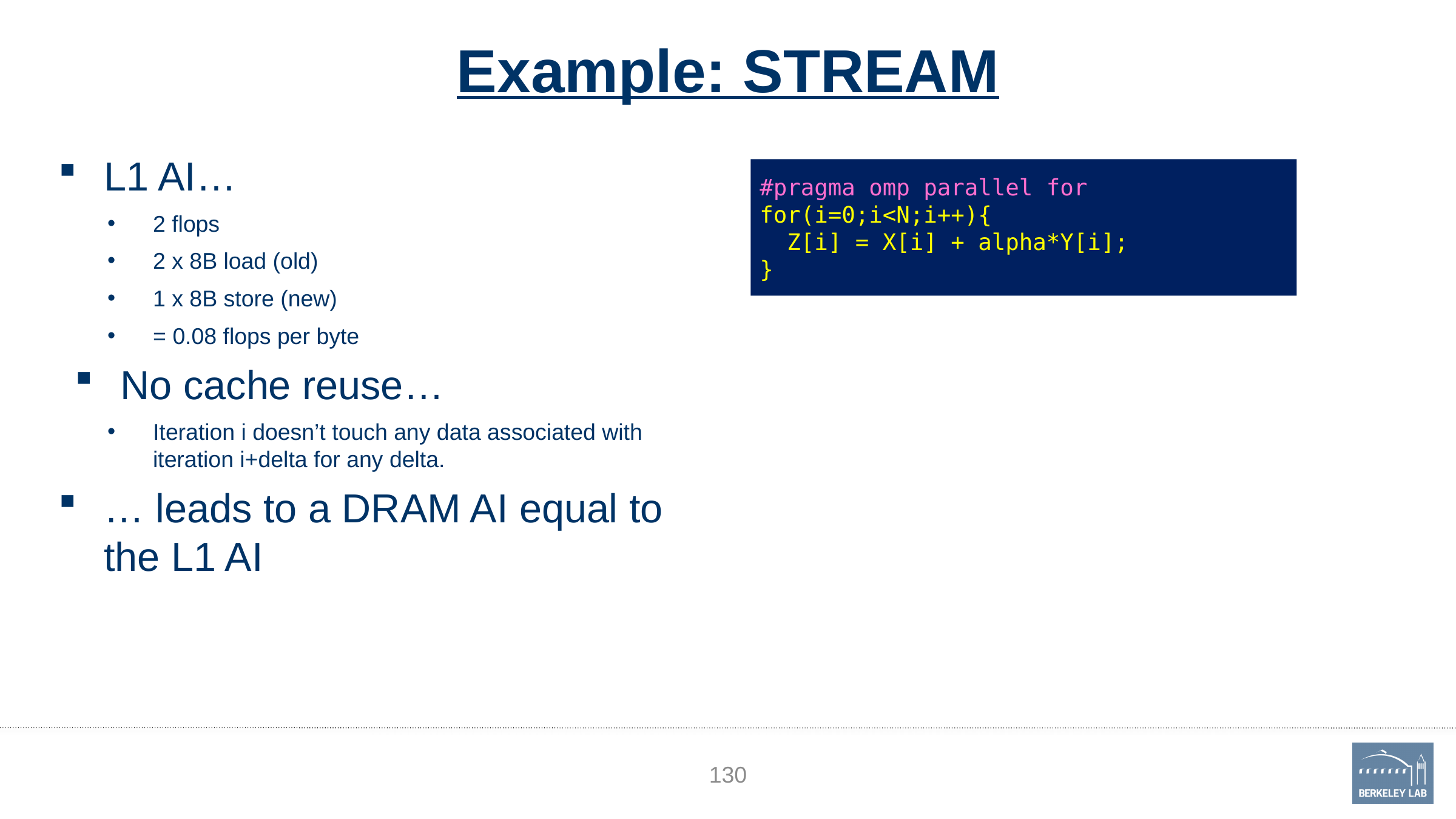

# Example: STREAM
L1 AI…
2 flops
2 x 8B load (old)
1 x 8B store (new)
= 0.08 flops per byte
No cache reuse…
Iteration i doesn’t touch any data associated with iteration i+delta for any delta.
… leads to a DRAM AI equal to the L1 AI
#pragma omp parallel for
for(i=0;i<N;i++){
  Z[i] = X[i] + alpha*Y[i];
}
130